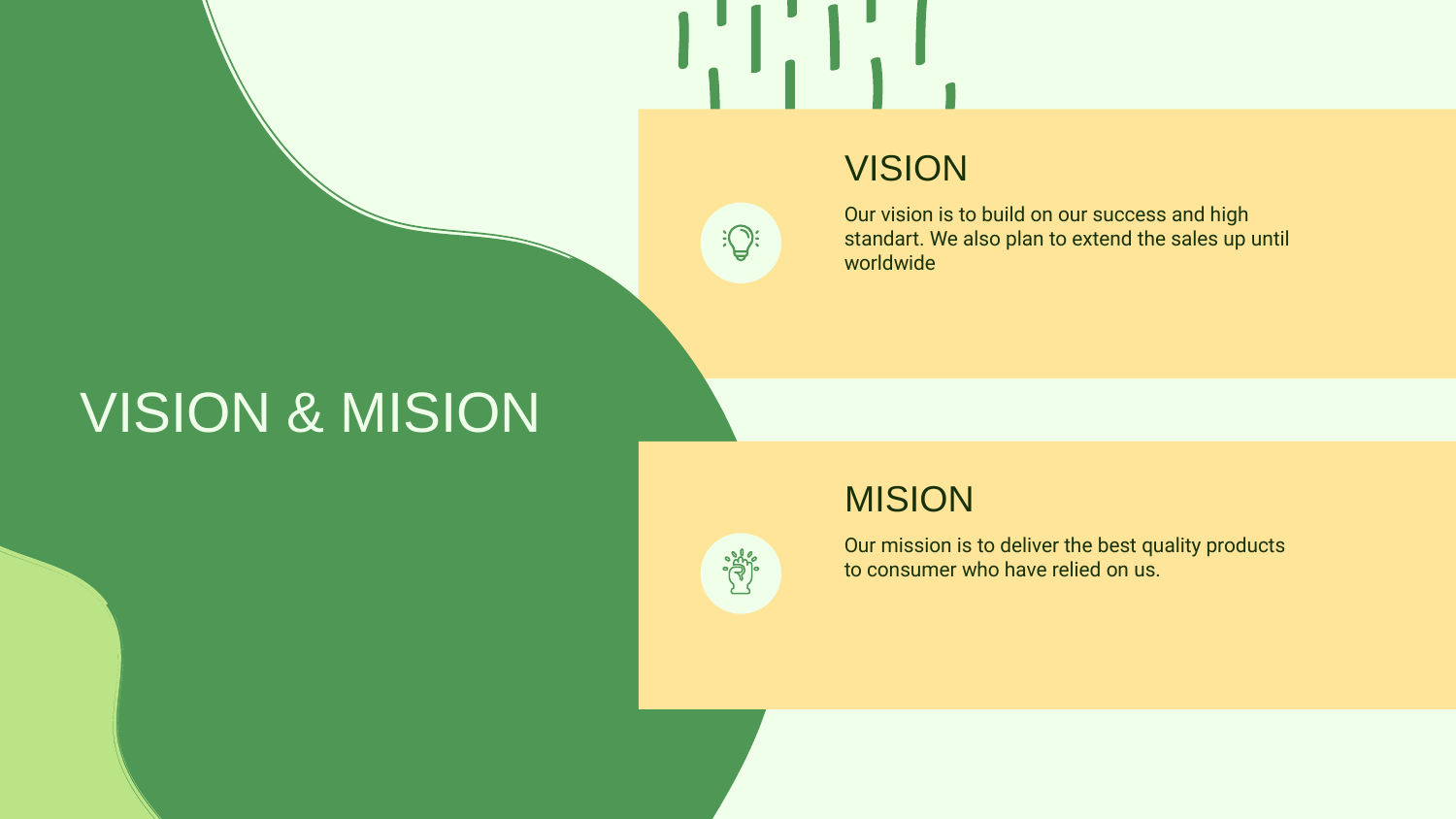

# VISION
Our vision is to build on our success and high standart. We also plan to extend the sales up until worldwide

VISION & MISION

MISION
Our mission is to deliver the best quality products to consumer who have relied on us.